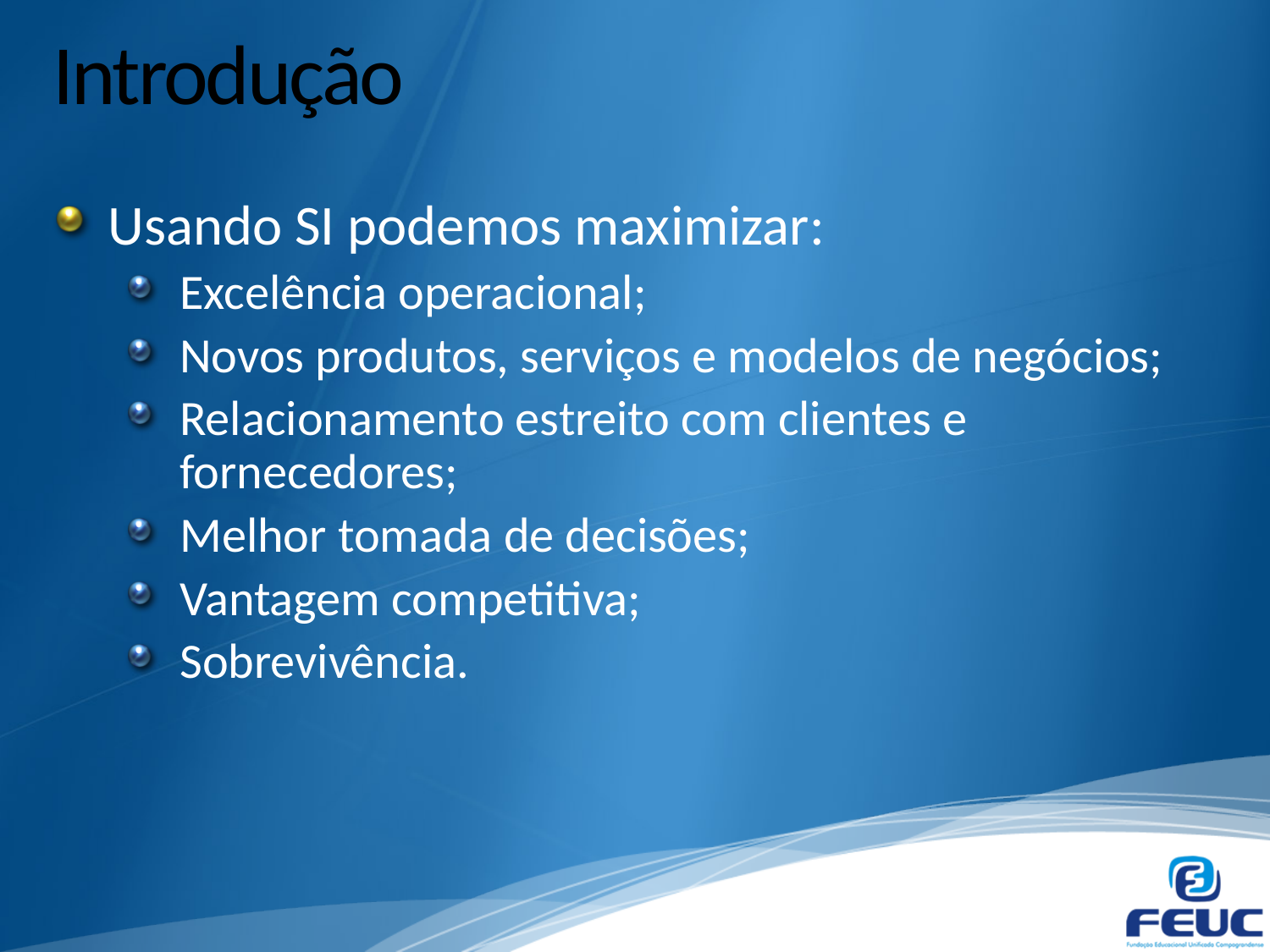

# Introdução
Usando SI podemos maximizar:
Excelência operacional;
Novos produtos, serviços e modelos de negócios;
Relacionamento estreito com clientes e fornecedores;
Melhor tomada de decisões;
Vantagem competitiva;
Sobrevivência.